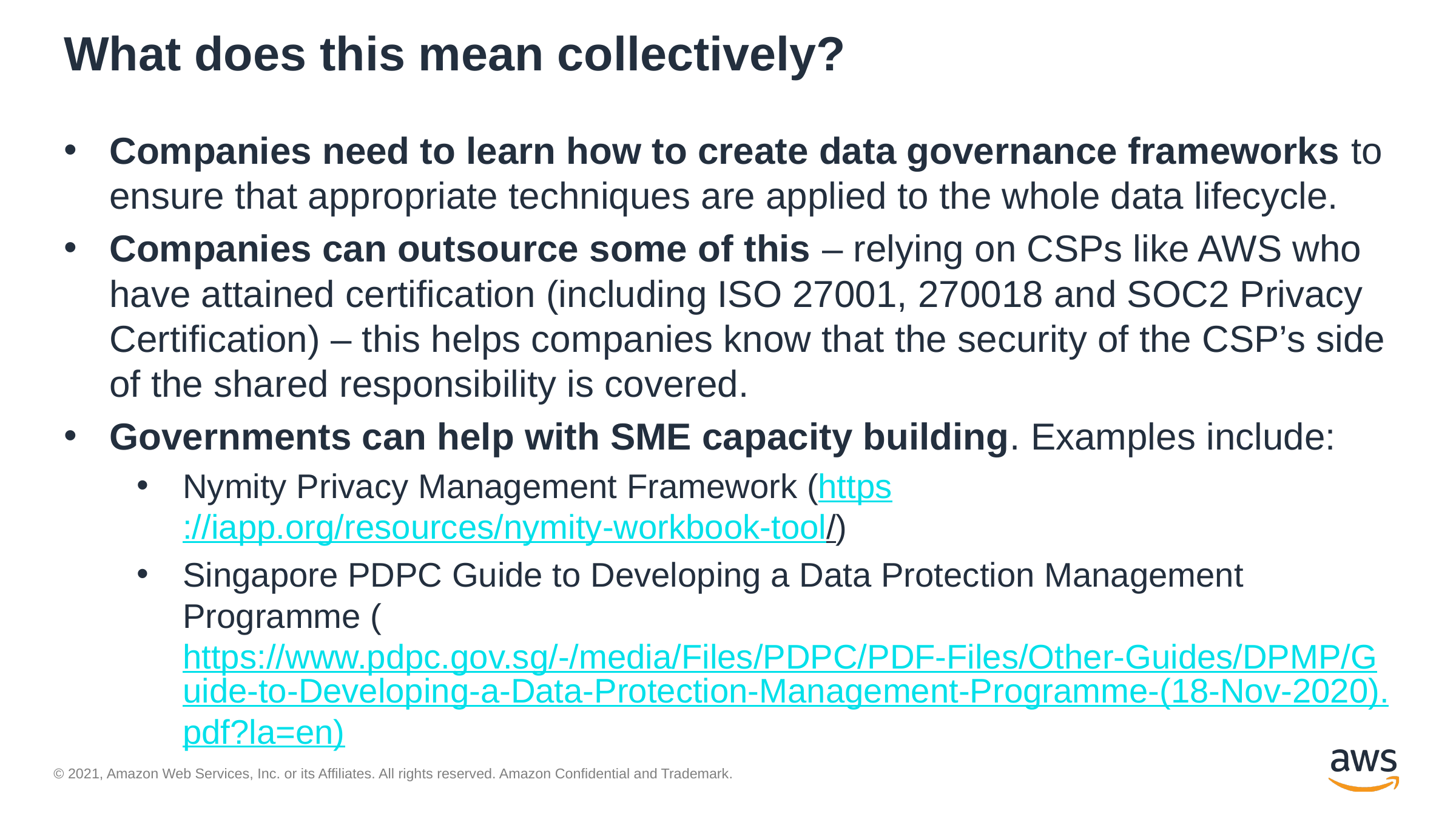

# What does this mean collectively?
Companies need to learn how to create data governance frameworks to ensure that appropriate techniques are applied to the whole data lifecycle.
Companies can outsource some of this – relying on CSPs like AWS who have attained certification (including ISO 27001, 270018 and SOC2 Privacy Certification) – this helps companies know that the security of the CSP’s side of the shared responsibility is covered.
Governments can help with SME capacity building. Examples include:
Nymity Privacy Management Framework (https://iapp.org/resources/nymity-workbook-tool/)
Singapore PDPC Guide to Developing a Data Protection Management Programme (https://www.pdpc.gov.sg/-/media/Files/PDPC/PDF-Files/Other-Guides/DPMP/Guide-to-Developing-a-Data-Protection-Management-Programme-(18-Nov-2020).pdf?la=en)